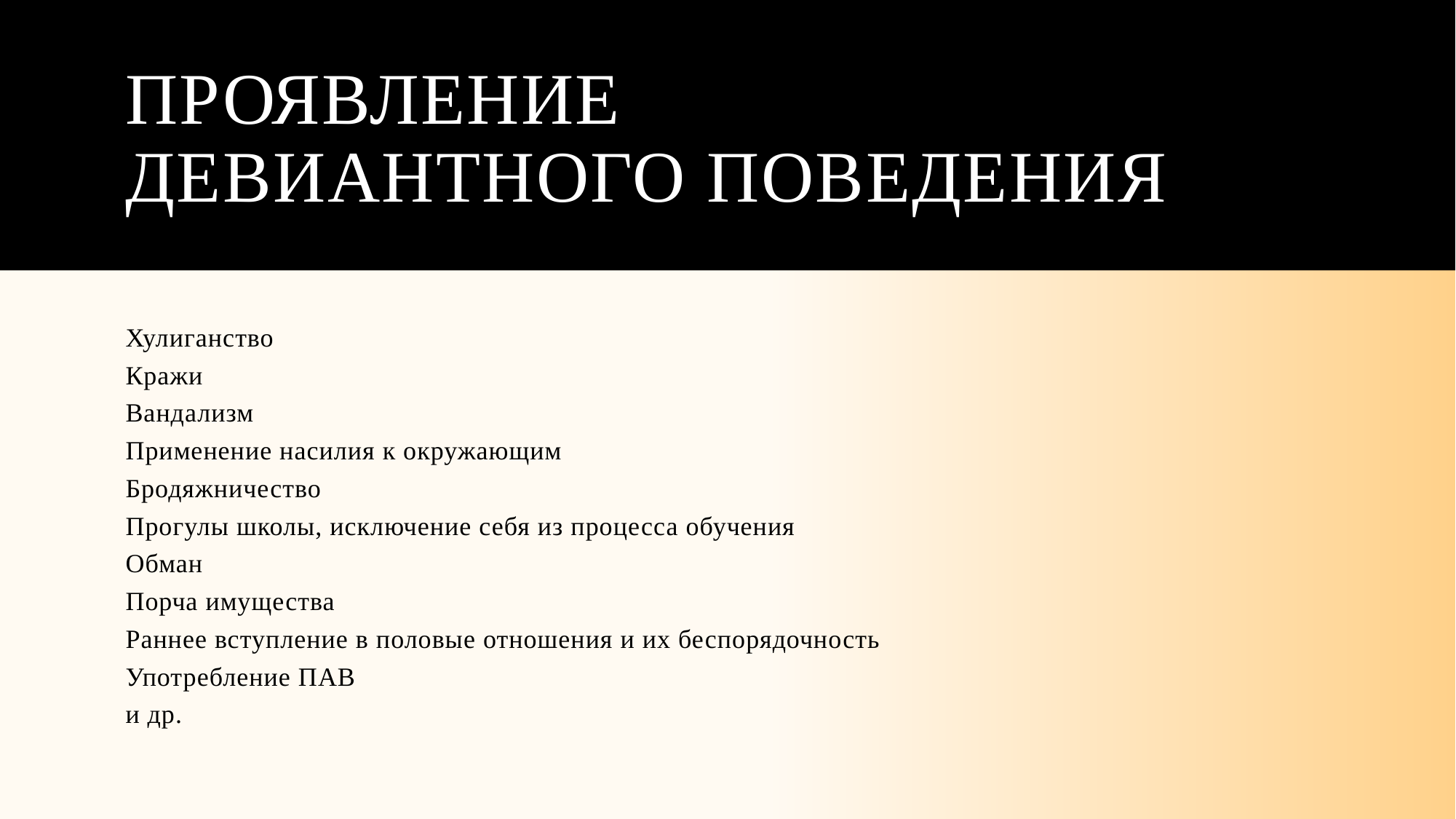

# Проявление девиантного поведения
Хулиганство
Кражи
Вандализм
Применение насилия к окружающим
Бродяжничество
Прогулы школы, исключение себя из процесса обучения
Обман
Порча имущества
Раннее вступление в половые отношения и их беспорядочность
Употребление ПАВ
и др.